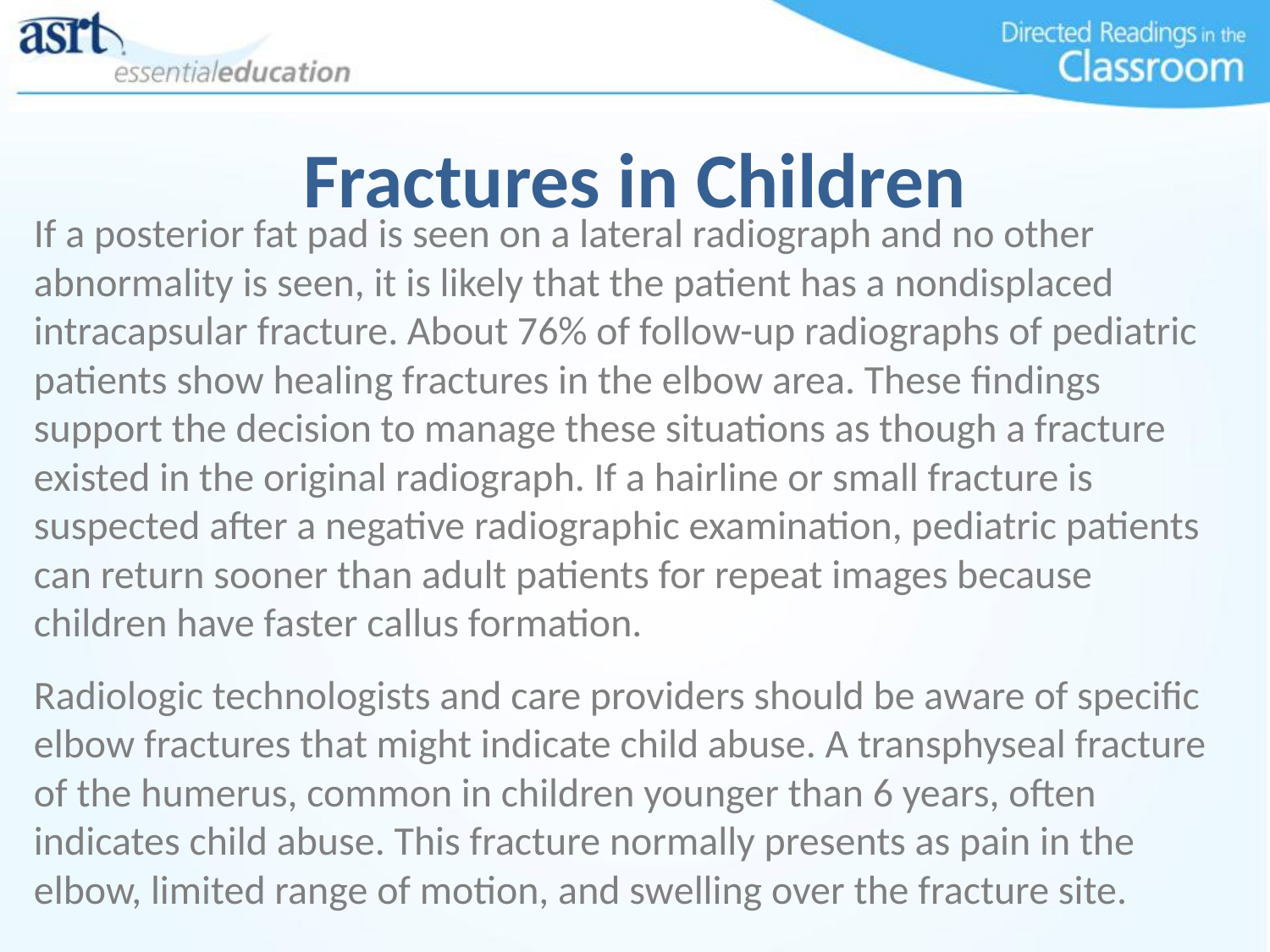

Fractures in Children
If a posterior fat pad is seen on a lateral radiograph and no other abnormality is seen, it is likely that the patient has a nondisplaced intracapsular fracture. About 76% of follow-up radiographs of pediatric patients show healing fractures in the elbow area. These findings support the decision to manage these situations as though a fracture existed in the original radiograph. If a hairline or small fracture is suspected after a negative radiographic examination, pediatric patients can return sooner than adult patients for repeat images because children have faster callus formation.
Radiologic technologists and care providers should be aware of specific elbow fractures that might indicate child abuse. A transphyseal fracture of the humerus, common in children younger than 6 years, often indicates child abuse. This fracture normally presents as pain in the elbow, limited range of motion, and swelling over the fracture site.